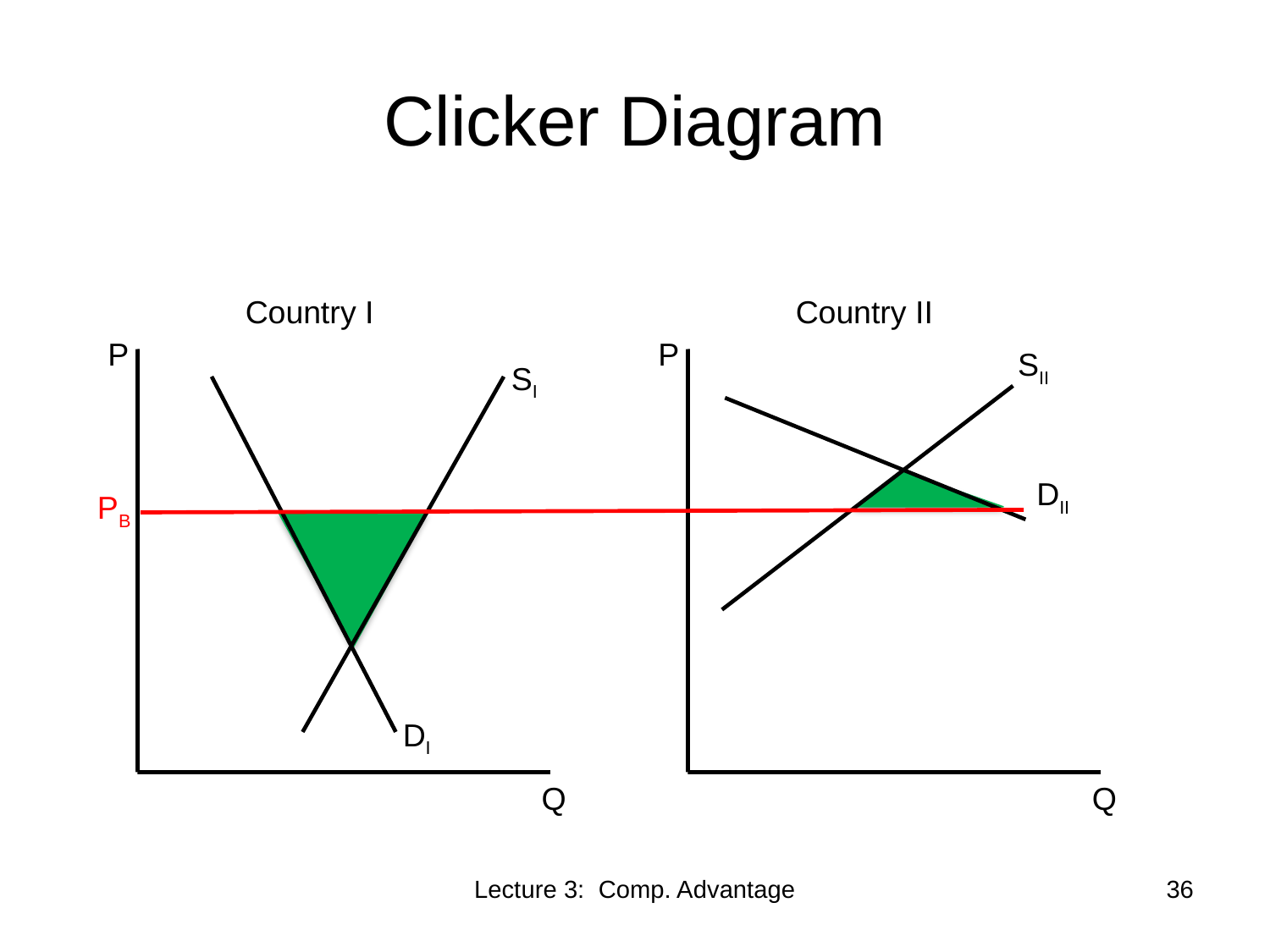

# Clicker Diagram
Country I
Country II
P
P
SII

SI

DII

PB

DI

Q

Q
Lecture 3:  Comp. Advantage
36